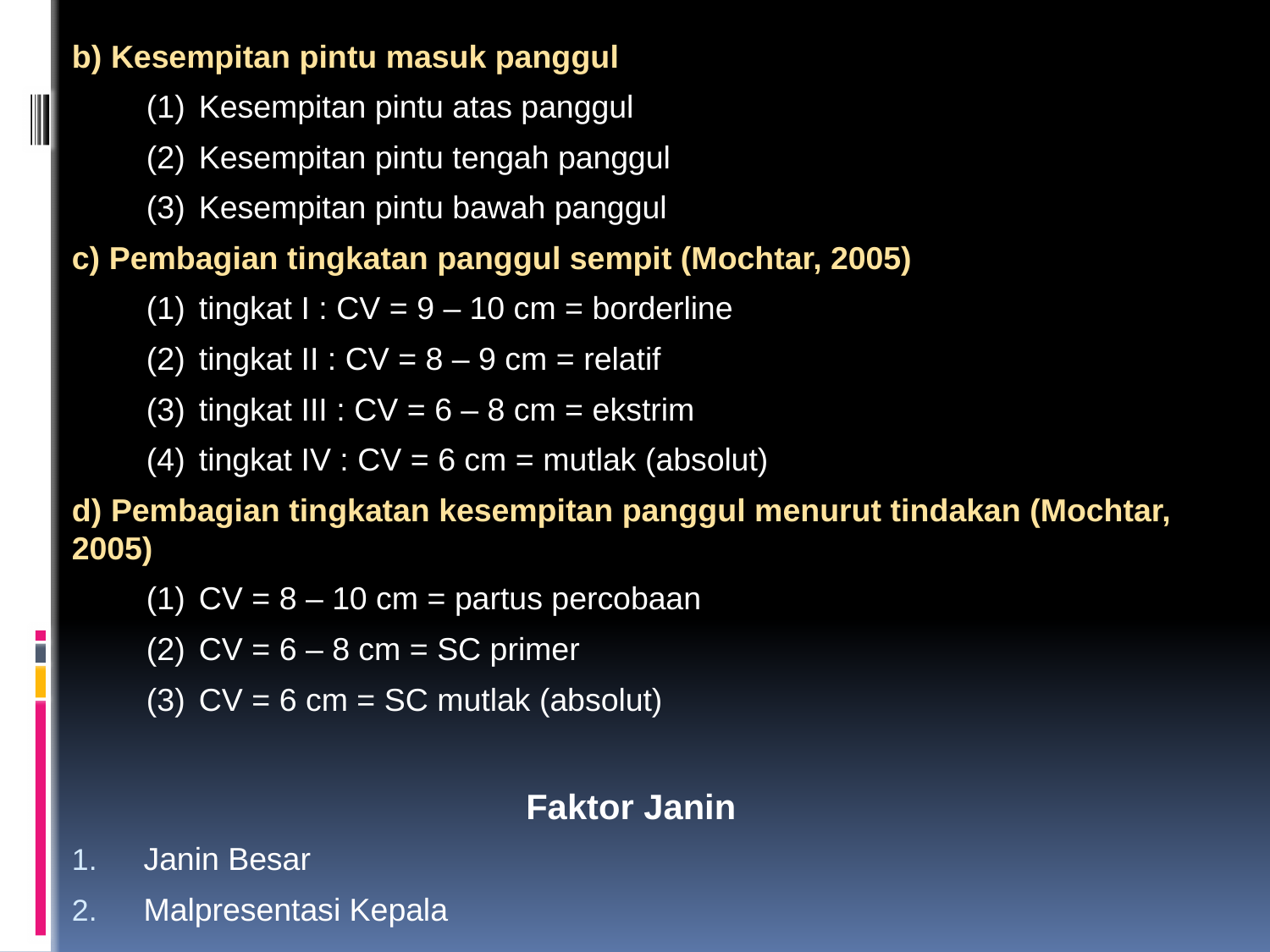

b) Kesempitan pintu masuk panggul
(1)	Kesempitan pintu atas panggul
(2)	Kesempitan pintu tengah panggul
(3)	Kesempitan pintu bawah panggul
c) Pembagian tingkatan panggul sempit (Mochtar, 2005)
(1)	tingkat I : CV = 9 – 10 cm = borderline
(2)	tingkat II : CV = 8 – 9 cm = relatif
(3)	tingkat III : CV = 6 – 8 cm = ekstrim
(4)	tingkat IV : CV = 6 cm = mutlak (absolut)
d) Pembagian tingkatan kesempitan panggul menurut tindakan (Mochtar, 2005)
(1)	CV = 8 – 10 cm = partus percobaan
(2)	CV = 6 – 8 cm = SC primer
(3)	CV = 6 cm = SC mutlak (absolut)

Faktor Janin
Janin Besar
Malpresentasi Kepala